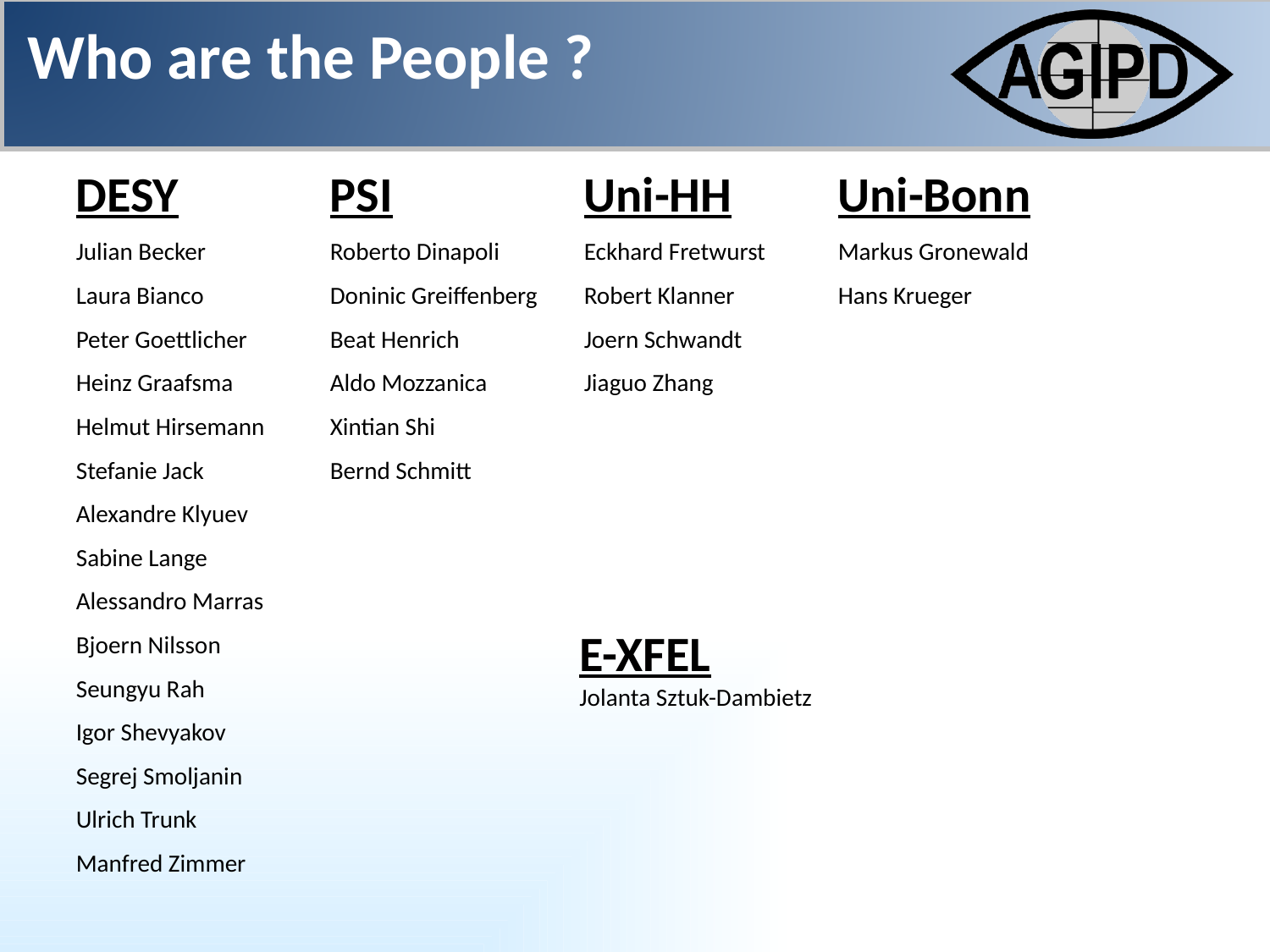

Who are the People ?
DESY		PSI		Uni-HH	Uni-Bonn
Julian Becker	Roberto Dinapoli	Eckhard Fretwurst	Markus Gronewald
Laura Bianco	Doninic Greiffenberg	Robert Klanner	Hans Krueger
Peter Goettlicher	Beat Henrich	Joern Schwandt
Heinz Graafsma	Aldo Mozzanica	Jiaguo Zhang
Helmut Hirsemann	Xintian Shi
Stefanie Jack	Bernd Schmitt
Alexandre Klyuev
Sabine Lange
Alessandro Marras
Bjoern Nilsson
Seungyu Rah
Igor Shevyakov
Segrej Smoljanin
Ulrich Trunk
Manfred Zimmer
E-XFEL
Jolanta Sztuk-Dambietz